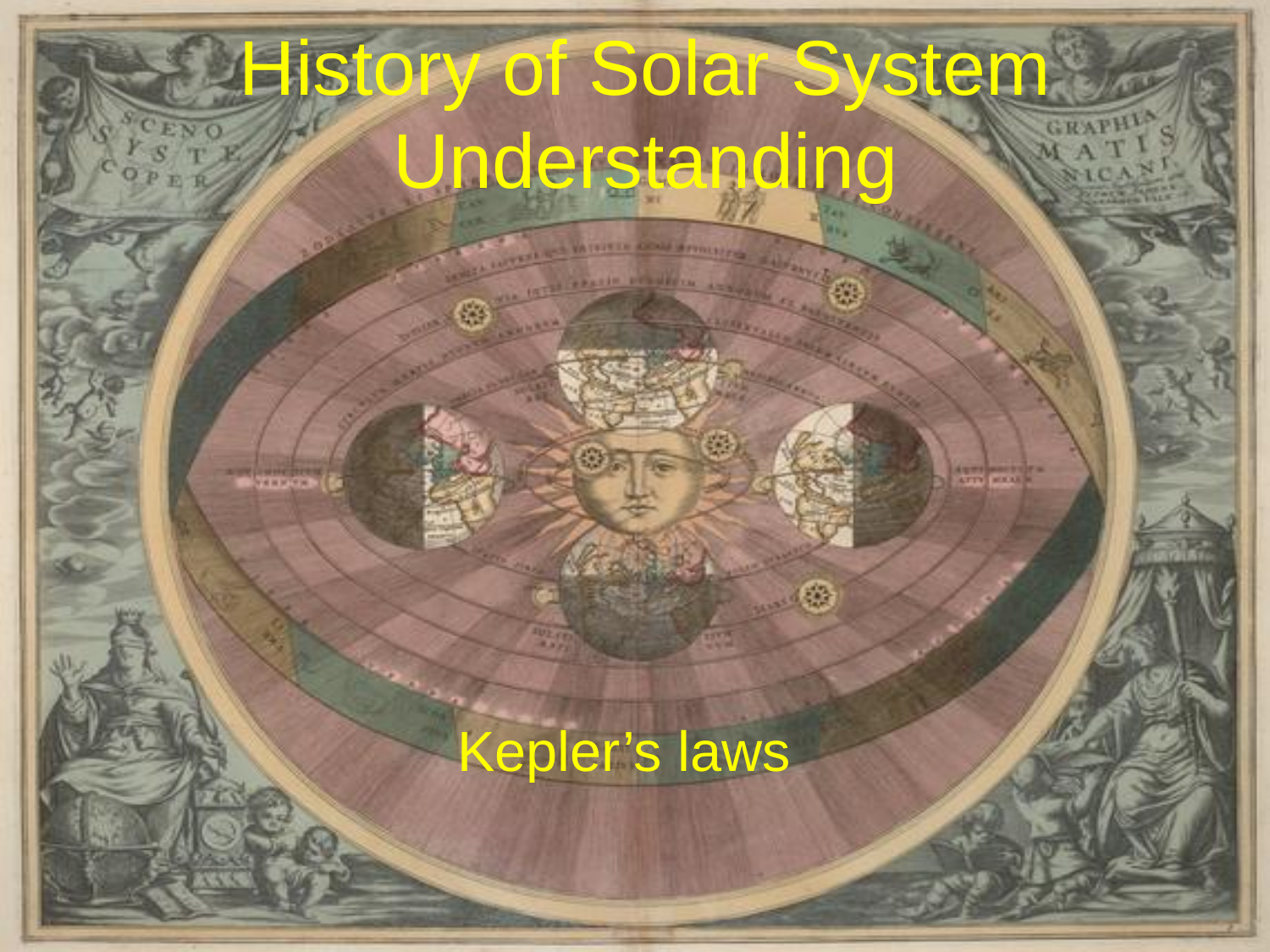

# History of Solar System Understanding
Kepler’s laws